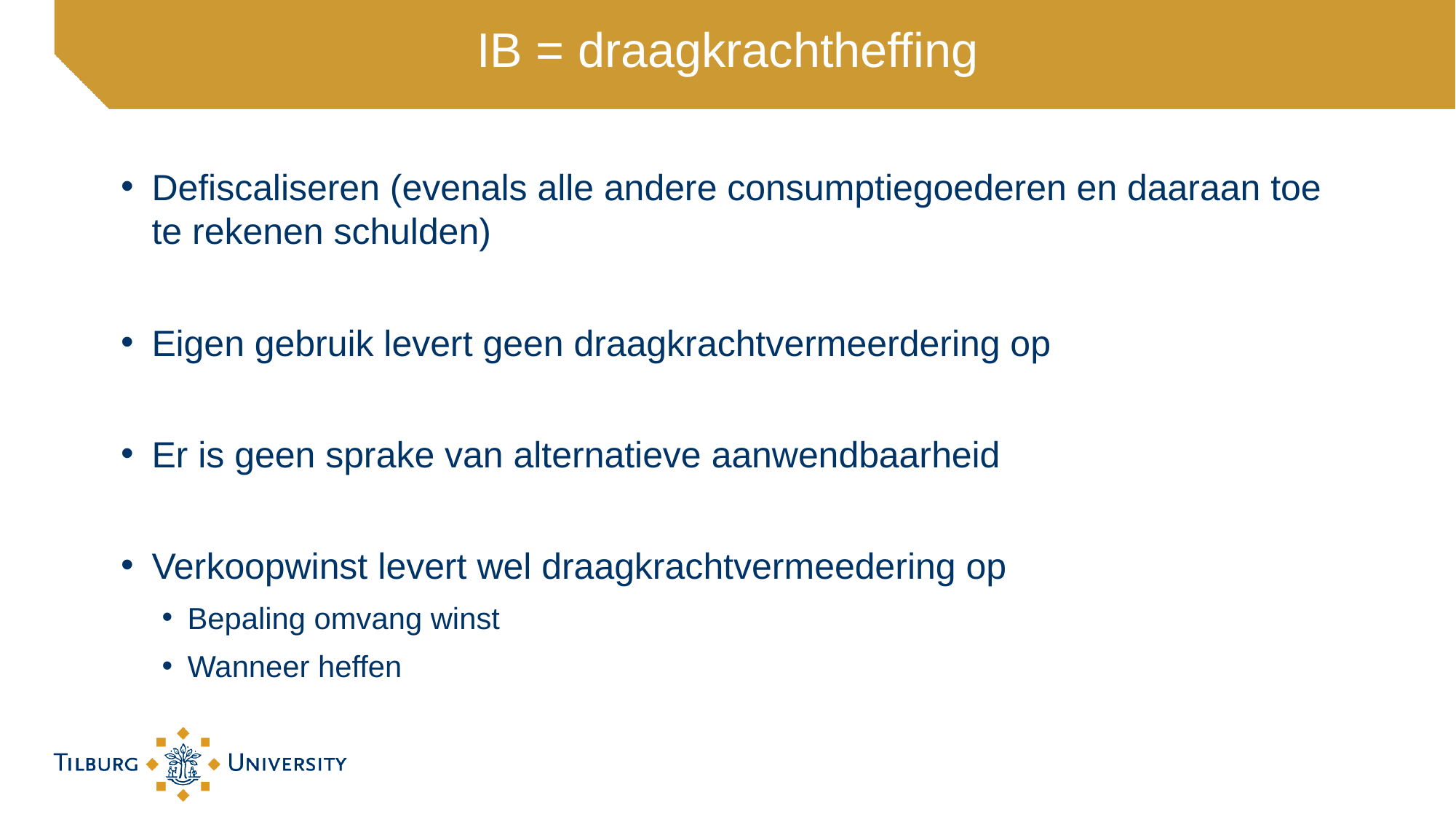

# IB = draagkrachtheffing
Defiscaliseren (evenals alle andere consumptiegoederen en daaraan toe te rekenen schulden)

Eigen gebruik levert geen draagkrachtvermeerdering op

Er is geen sprake van alternatieve aanwendbaarheid

Verkoopwinst levert wel draagkrachtvermeedering op
Bepaling omvang winst
Wanneer heffen